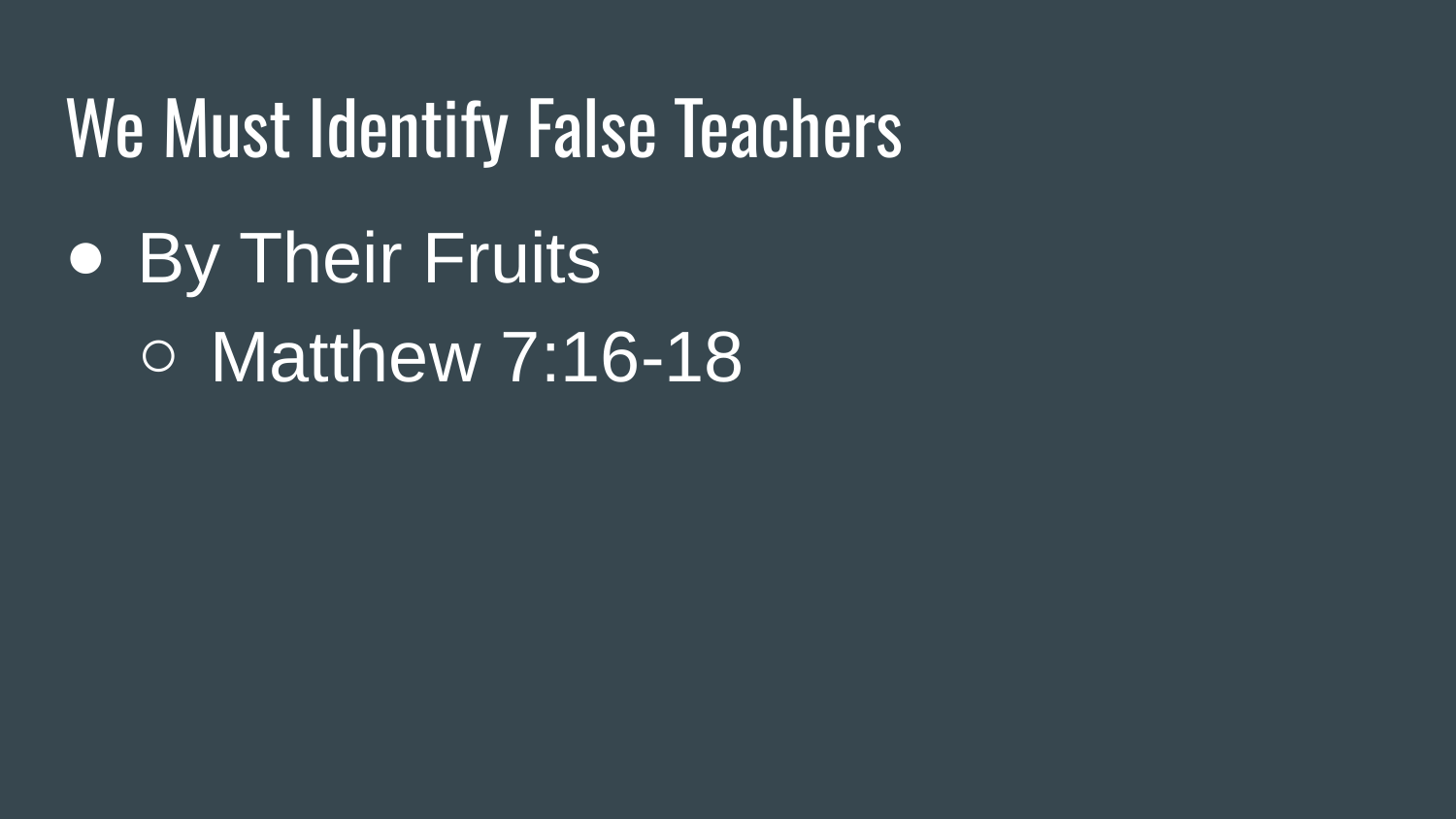

# We Must Identify False Teachers
By Their Fruits
Matthew 7:16-18